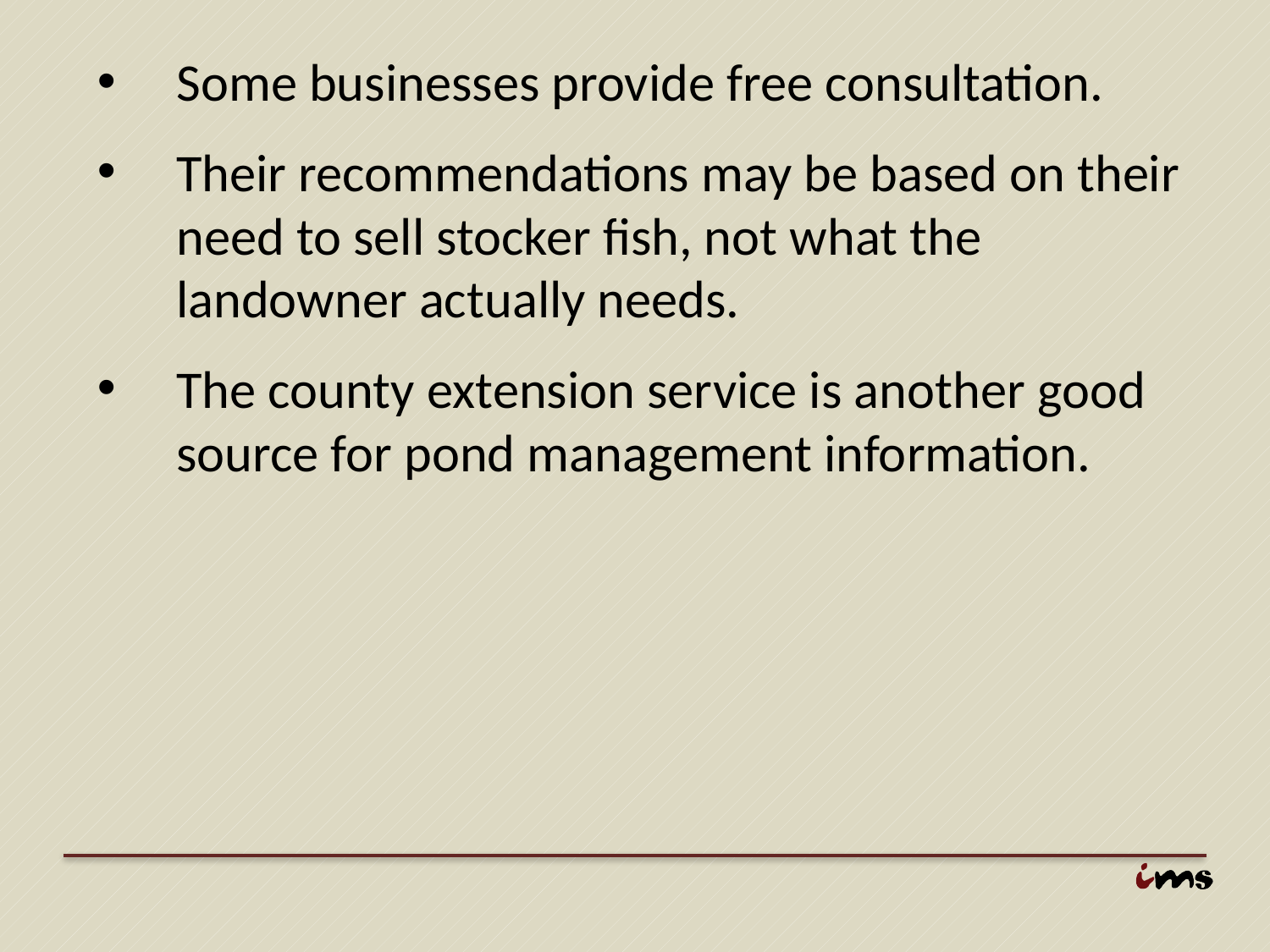

Some businesses provide free consultation.
Their recommendations may be based on their need to sell stocker fish, not what the landowner actually needs.
The county extension service is another good source for pond management information.